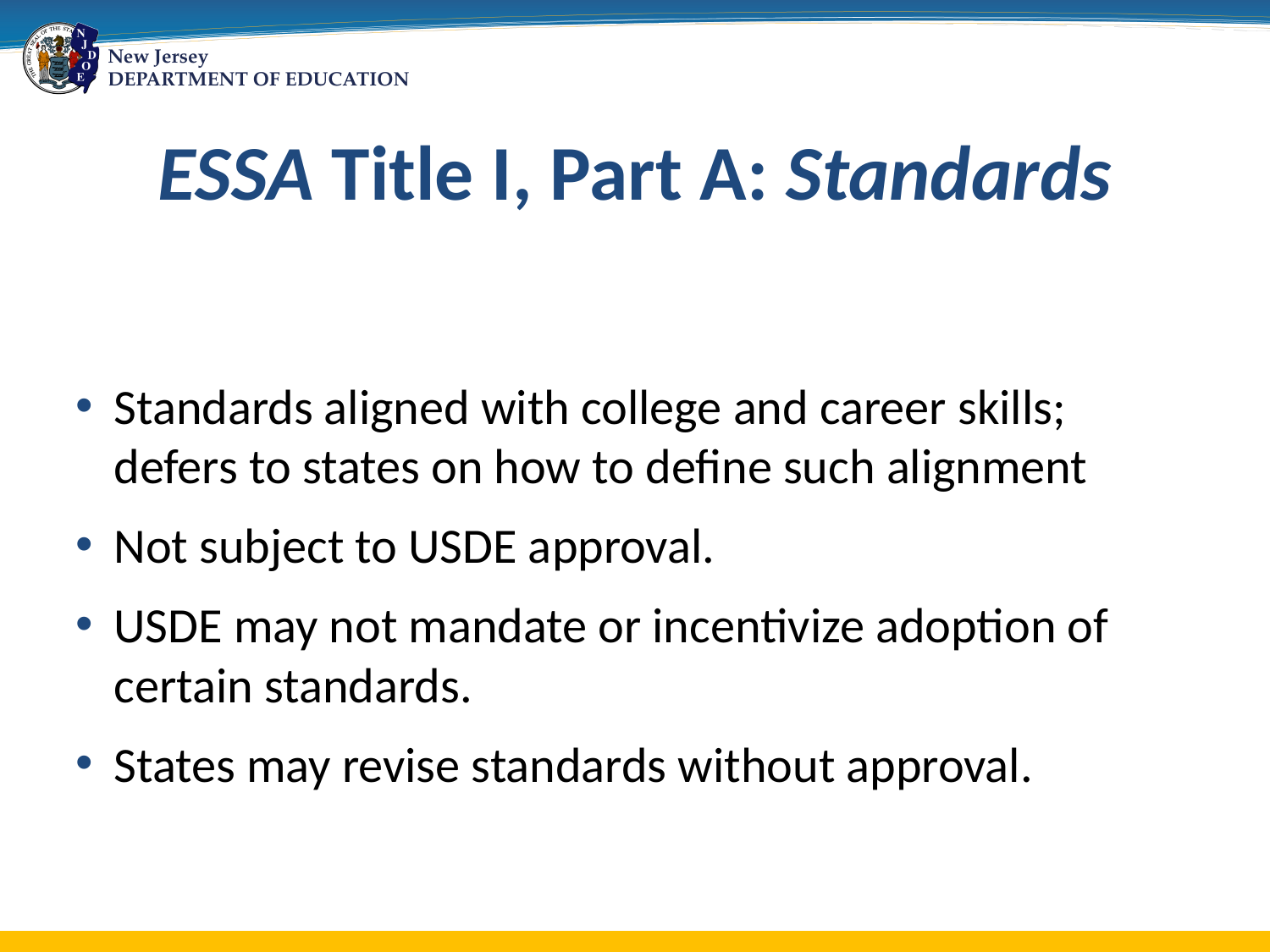

# ESSA Title I, Part A: Standards
Standards aligned with college and career skills; defers to states on how to define such alignment
Not subject to USDE approval.
USDE may not mandate or incentivize adoption of certain standards.
States may revise standards without approval.